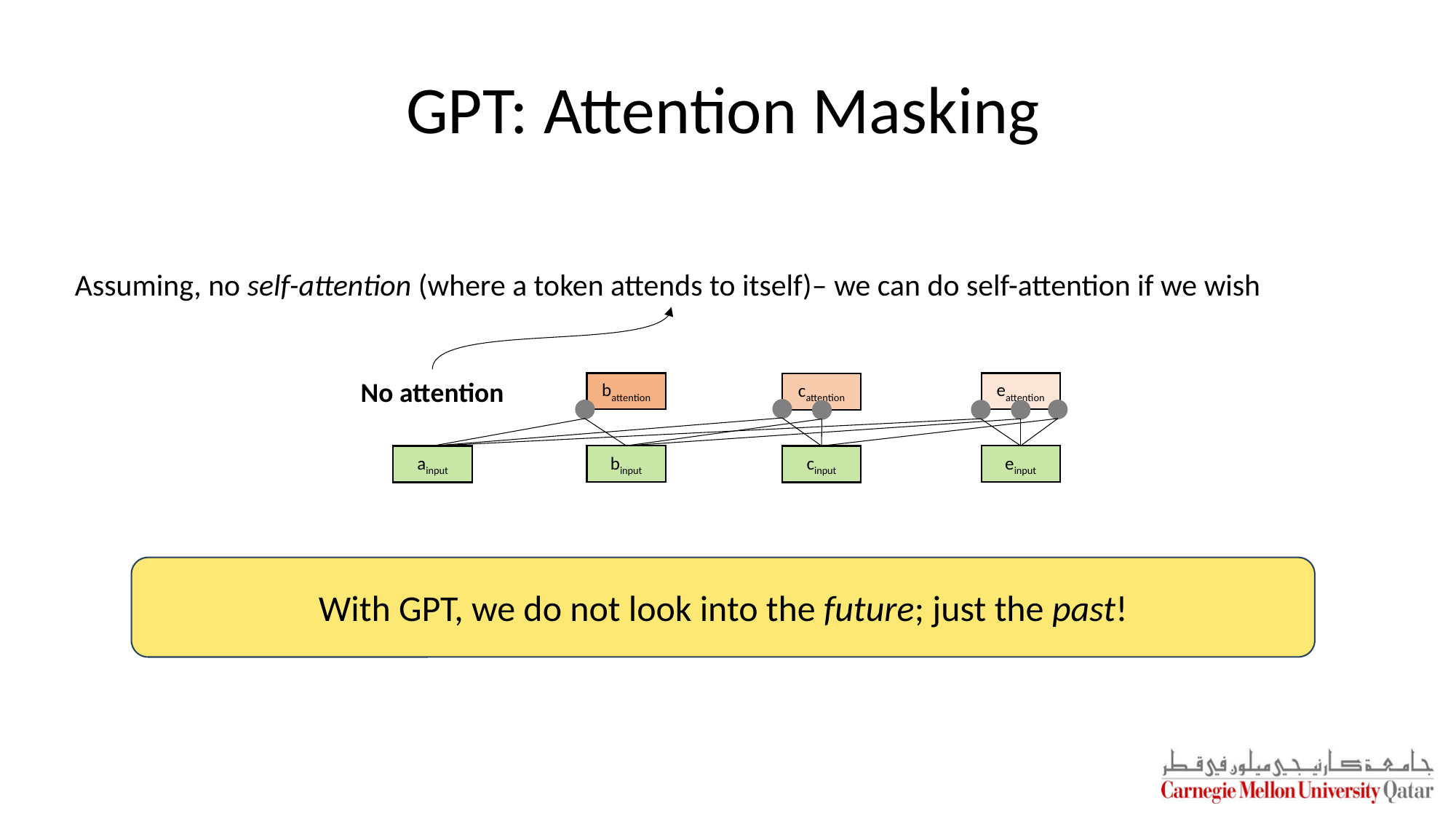

# GPT: Attention Masking
Assuming, no self-attention (where a token attends to itself)– we can do self-attention if we wish
No attention
battention
eattention
cattention

binput
einput
ainput
cinput
With GPT, we do not look into the future; just the past!